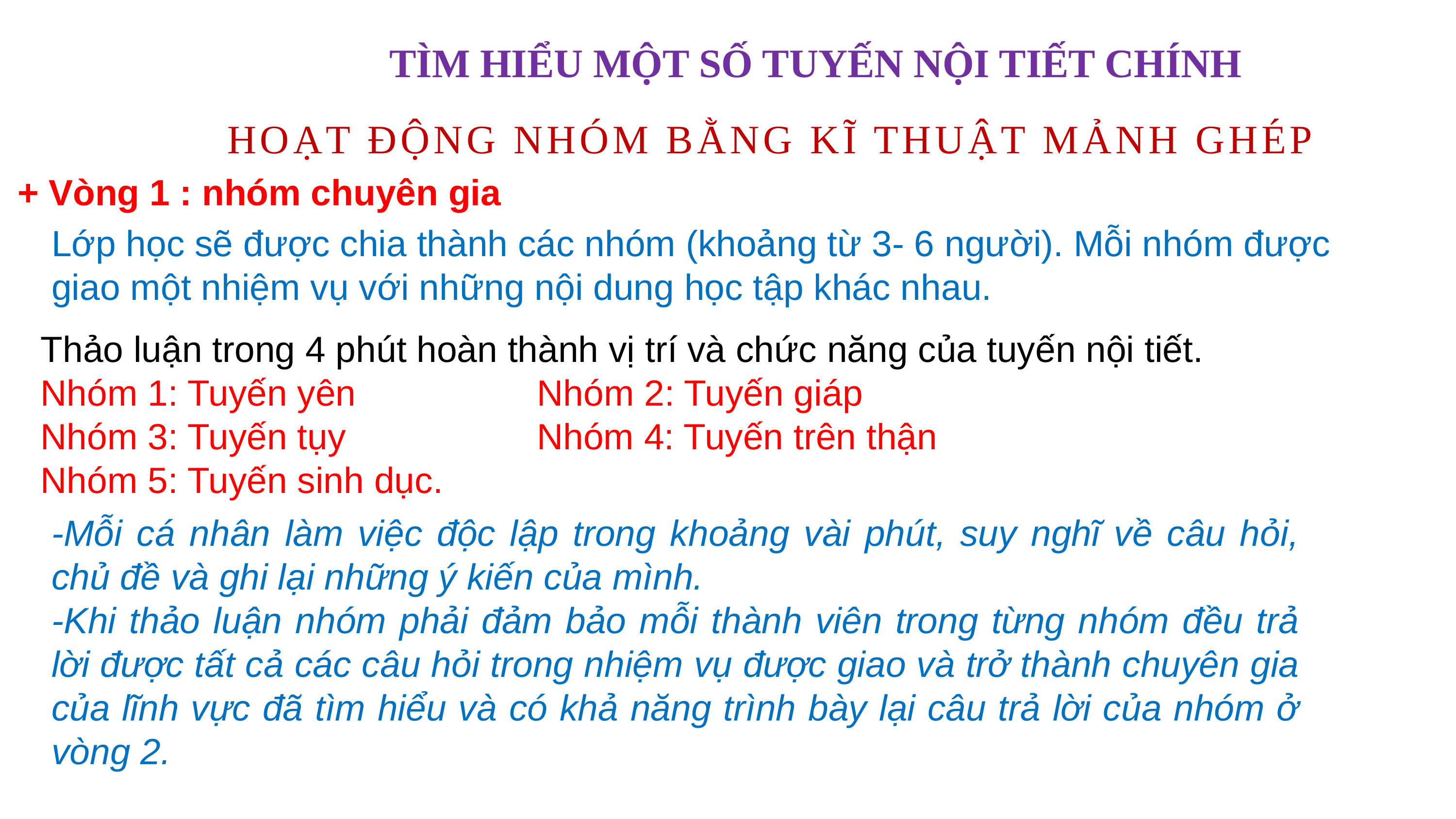

TÌM HIỂU MỘT SỐ TUYẾN NỘI TIẾT CHÍNH
HOẠT ĐỘNG NHÓM BẰNG KĨ THUẬT MẢNH GHÉP
+ Vòng 1 : nhóm chuyên gia
Lớp học sẽ được chia thành các nhóm (khoảng từ 3- 6 người). Mỗi nhóm được giao một nhiệm vụ với những nội dung học tập khác nhau.
Thảo luận trong 4 phút hoàn thành vị trí và chức năng của tuyến nội tiết.
Nhóm 1: Tuyến yên                  Nhóm 2: Tuyến giáp
Nhóm 3: Tuyến tụy                   Nhóm 4: Tuyến trên thận
Nhóm 5: Tuyến sinh dục.
-Mỗi cá nhân làm việc độc lập trong khoảng vài phút, suy nghĩ về câu hỏi, chủ đề và ghi lại những ý kiến của mình.
-Khi thảo luận nhóm phải đảm bảo mỗi thành viên trong từng nhóm đều trả lời được tất cả các câu hỏi trong nhiệm vụ được giao và trở thành chuyên gia của lĩnh vực đã tìm hiểu và có khả năng trình bày lại câu trả lời của nhóm ở vòng 2.